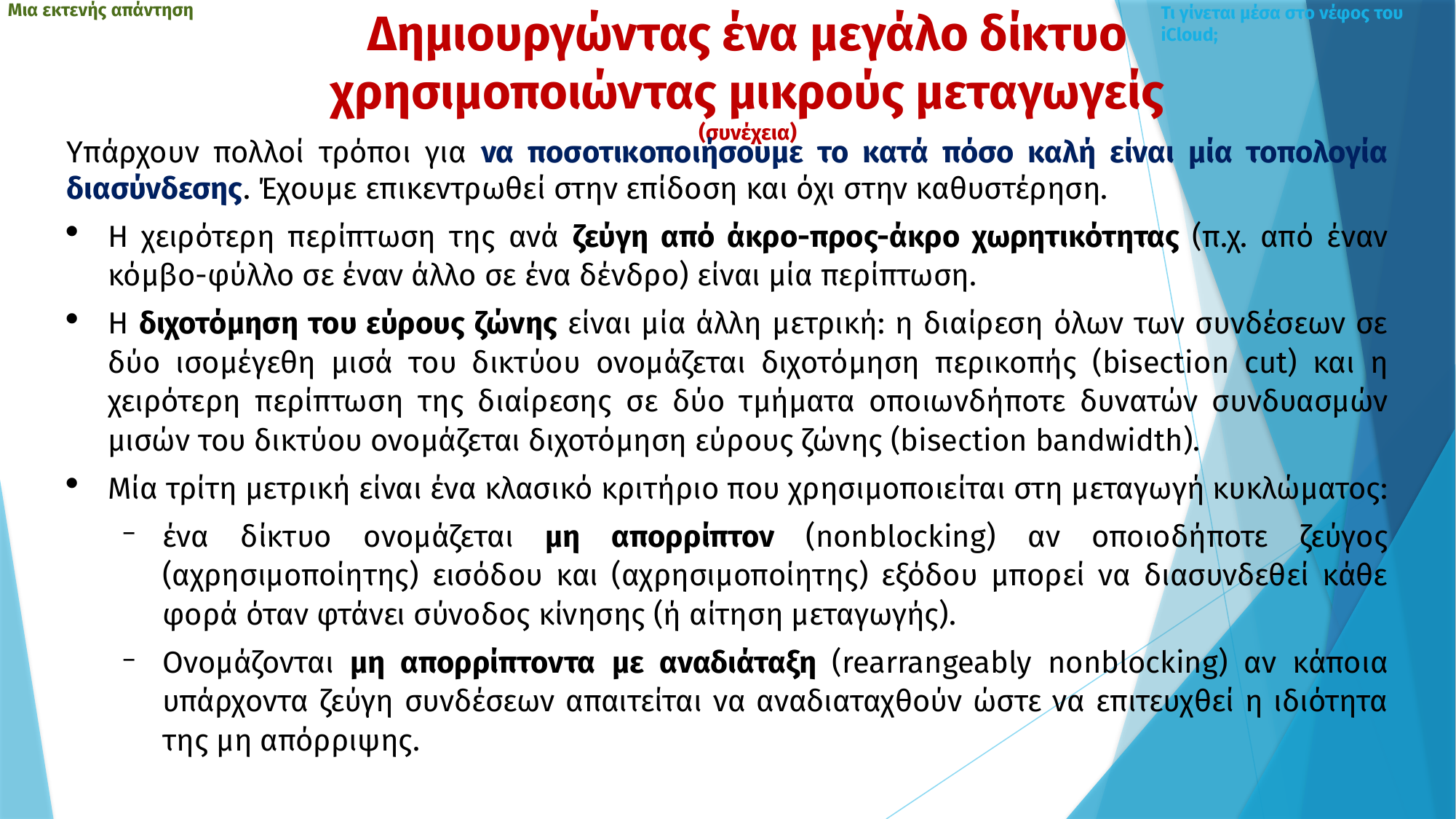

Τι γίνεται μέσα στο νέφος του iCloud;
Μια εκτενής απάντηση
Δημιουργώντας ένα μεγάλο δίκτυο χρησιμοποιώντας μικρούς μεταγωγείς (συνέχεια)
Υπάρχουν πολλοί τρόποι για να ποσοτικοποιήσουμε το κατά πόσο καλή είναι μία τοπολογία διασύνδεσης. Έχουμε επικεντρωθεί στην επίδοση και όχι στην καθυστέρηση.
Η χειρότερη περίπτωση της ανά ζεύγη από άκρο-προς-άκρο χωρητικότητας (π.χ. από έναν κόμβο-φύλλο σε έναν άλλο σε ένα δένδρο) είναι μία περίπτωση.
Η διχοτόμηση του εύρους ζώνης είναι μία άλλη μετρική: η διαίρεση όλων των συνδέσεων σε δύο ισομέγεθη μισά του δικτύου ονομάζεται διχοτόμηση περικοπής (bisection cut) και η χειρότερη περίπτωση της διαίρεσης σε δύο τμήματα οποιωνδήποτε δυνατών συνδυασμών μισών του δικτύου ονομάζεται διχοτόμηση εύρους ζώνης (bisection bandwidth).
Μία τρίτη μετρική είναι ένα κλασικό κριτήριο που χρησιμοποιείται στη μεταγωγή κυκλώματος:
ένα δίκτυο ονομάζεται μη απορρίπτον (nonblocking) αν οποιοδήποτε ζεύγος (αχρησιμοποίητης) εισόδου και (αχρησιμοποίητης) εξόδου μπορεί να διασυνδεθεί κάθε φορά όταν φτάνει σύνοδος κίνησης (ή αίτηση μεταγωγής).
Ονομάζονται μη απορρίπτοντα με αναδιάταξη (rearrangeably nonblocking) αν κάποια υπάρχοντα ζεύγη συνδέσεων απαιτείται να αναδιαταχθούν ώστε να επιτευχθεί η ιδιότητα της μη απόρριψης.